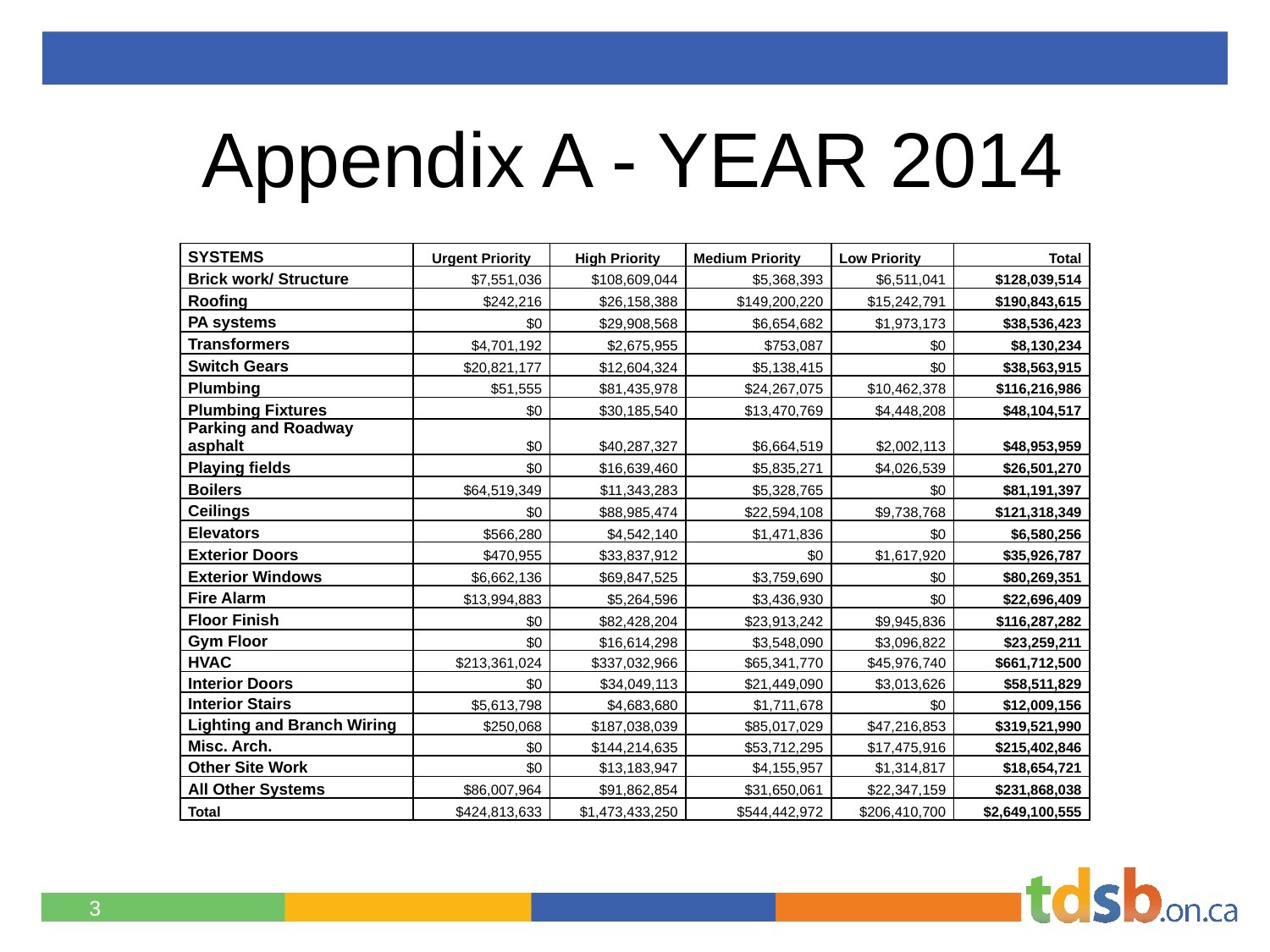

# Appendix A - YEAR 2014
| SYSTEMS | Urgent Priority | High Priority | Medium Priority | Low Priority | Total |
| --- | --- | --- | --- | --- | --- |
| Brick work/ Structure | $7,551,036 | $108,609,044 | $5,368,393 | $6,511,041 | $128,039,514 |
| Roofing | $242,216 | $26,158,388 | $149,200,220 | $15,242,791 | $190,843,615 |
| PA systems | $0 | $29,908,568 | $6,654,682 | $1,973,173 | $38,536,423 |
| Transformers | $4,701,192 | $2,675,955 | $753,087 | $0 | $8,130,234 |
| Switch Gears | $20,821,177 | $12,604,324 | $5,138,415 | $0 | $38,563,915 |
| Plumbing | $51,555 | $81,435,978 | $24,267,075 | $10,462,378 | $116,216,986 |
| Plumbing Fixtures | $0 | $30,185,540 | $13,470,769 | $4,448,208 | $48,104,517 |
| Parking and Roadway asphalt | $0 | $40,287,327 | $6,664,519 | $2,002,113 | $48,953,959 |
| Playing fields | $0 | $16,639,460 | $5,835,271 | $4,026,539 | $26,501,270 |
| Boilers | $64,519,349 | $11,343,283 | $5,328,765 | $0 | $81,191,397 |
| Ceilings | $0 | $88,985,474 | $22,594,108 | $9,738,768 | $121,318,349 |
| Elevators | $566,280 | $4,542,140 | $1,471,836 | $0 | $6,580,256 |
| Exterior Doors | $470,955 | $33,837,912 | $0 | $1,617,920 | $35,926,787 |
| Exterior Windows | $6,662,136 | $69,847,525 | $3,759,690 | $0 | $80,269,351 |
| Fire Alarm | $13,994,883 | $5,264,596 | $3,436,930 | $0 | $22,696,409 |
| Floor Finish | $0 | $82,428,204 | $23,913,242 | $9,945,836 | $116,287,282 |
| Gym Floor | $0 | $16,614,298 | $3,548,090 | $3,096,822 | $23,259,211 |
| HVAC | $213,361,024 | $337,032,966 | $65,341,770 | $45,976,740 | $661,712,500 |
| Interior Doors | $0 | $34,049,113 | $21,449,090 | $3,013,626 | $58,511,829 |
| Interior Stairs | $5,613,798 | $4,683,680 | $1,711,678 | $0 | $12,009,156 |
| Lighting and Branch Wiring | $250,068 | $187,038,039 | $85,017,029 | $47,216,853 | $319,521,990 |
| Misc. Arch. | $0 | $144,214,635 | $53,712,295 | $17,475,916 | $215,402,846 |
| Other Site Work | $0 | $13,183,947 | $4,155,957 | $1,314,817 | $18,654,721 |
| All Other Systems | $86,007,964 | $91,862,854 | $31,650,061 | $22,347,159 | $231,868,038 |
| Total | $424,813,633 | $1,473,433,250 | $544,442,972 | $206,410,700 | $2,649,100,555 |
3